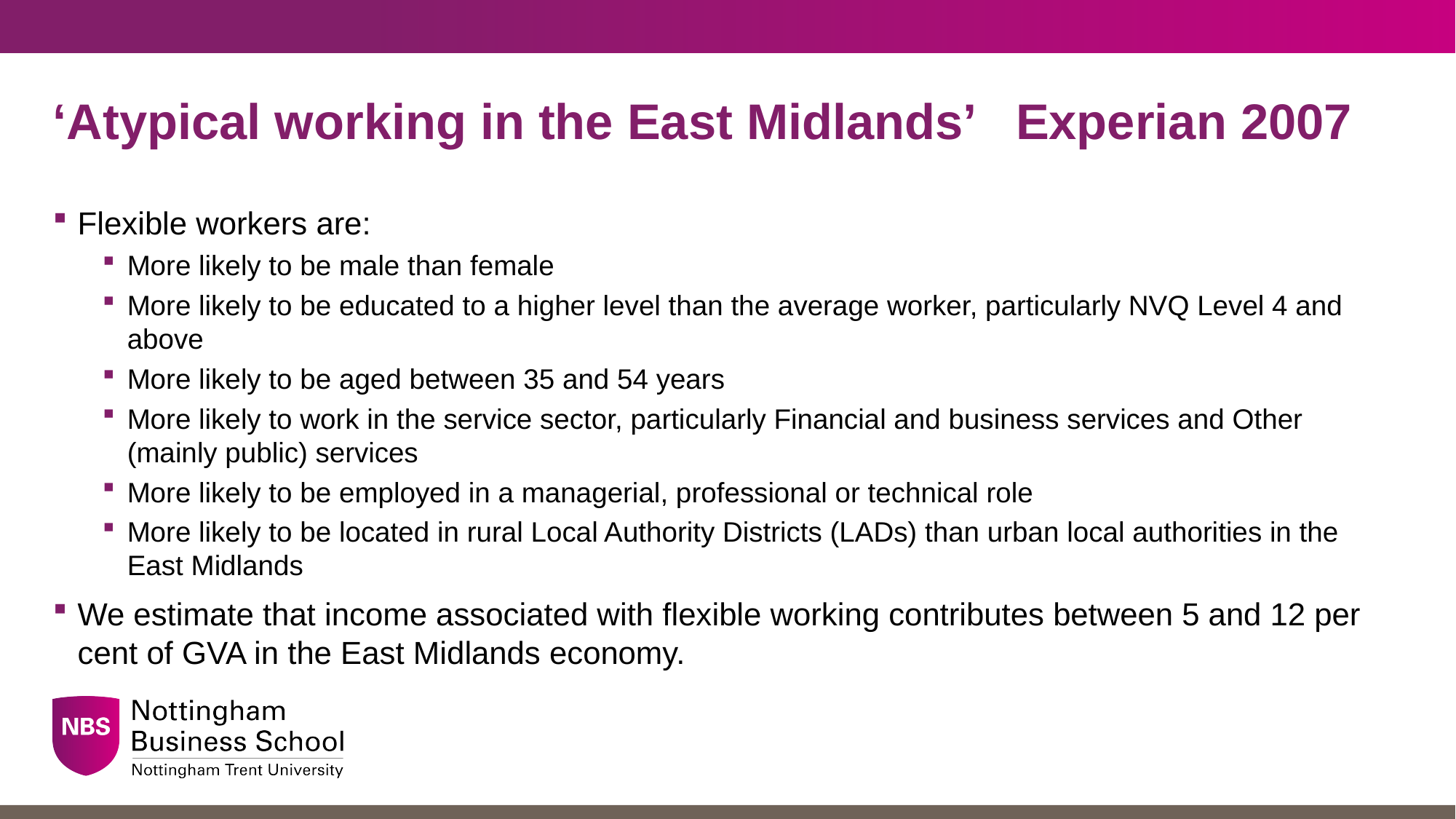

# ‘Atypical working in the East Midlands’   Experian 2007
Flexible workers are:
More likely to be male than female
More likely to be educated to a higher level than the average worker, particularly NVQ Level 4 and above
More likely to be aged between 35 and 54 years
More likely to work in the service sector, particularly Financial and business services and Other (mainly public) services
More likely to be employed in a managerial, professional or technical role
More likely to be located in rural Local Authority Districts (LADs) than urban local authorities in the East Midlands
We estimate that income associated with flexible working contributes between 5 and 12 per cent of GVA in the East Midlands economy.